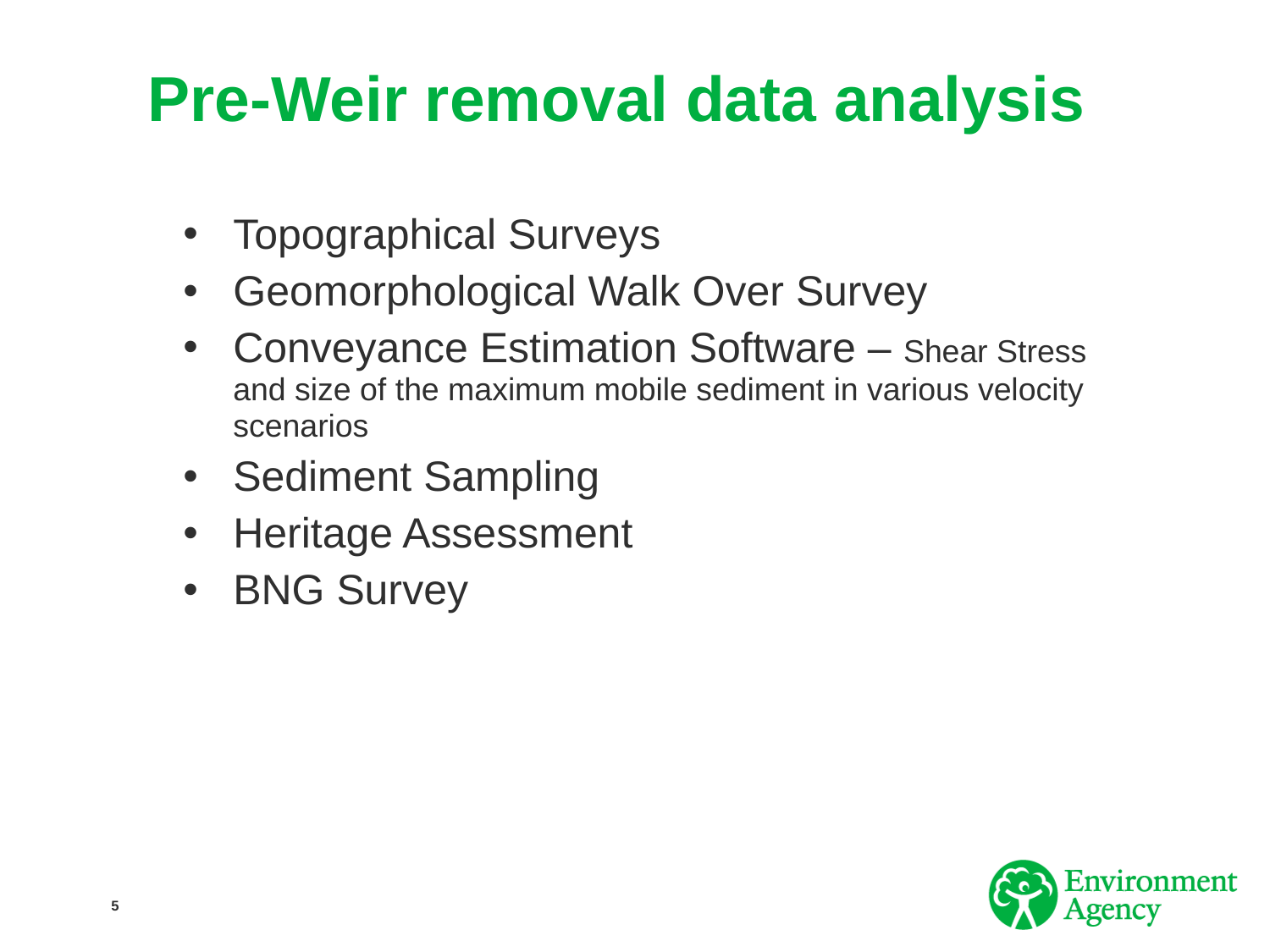

# Pre-Weir removal data analysis
Topographical Surveys
Geomorphological Walk Over Survey
Conveyance Estimation Software – Shear Stress and size of the maximum mobile sediment in various velocity scenarios
Sediment Sampling
Heritage Assessment
BNG Survey
5